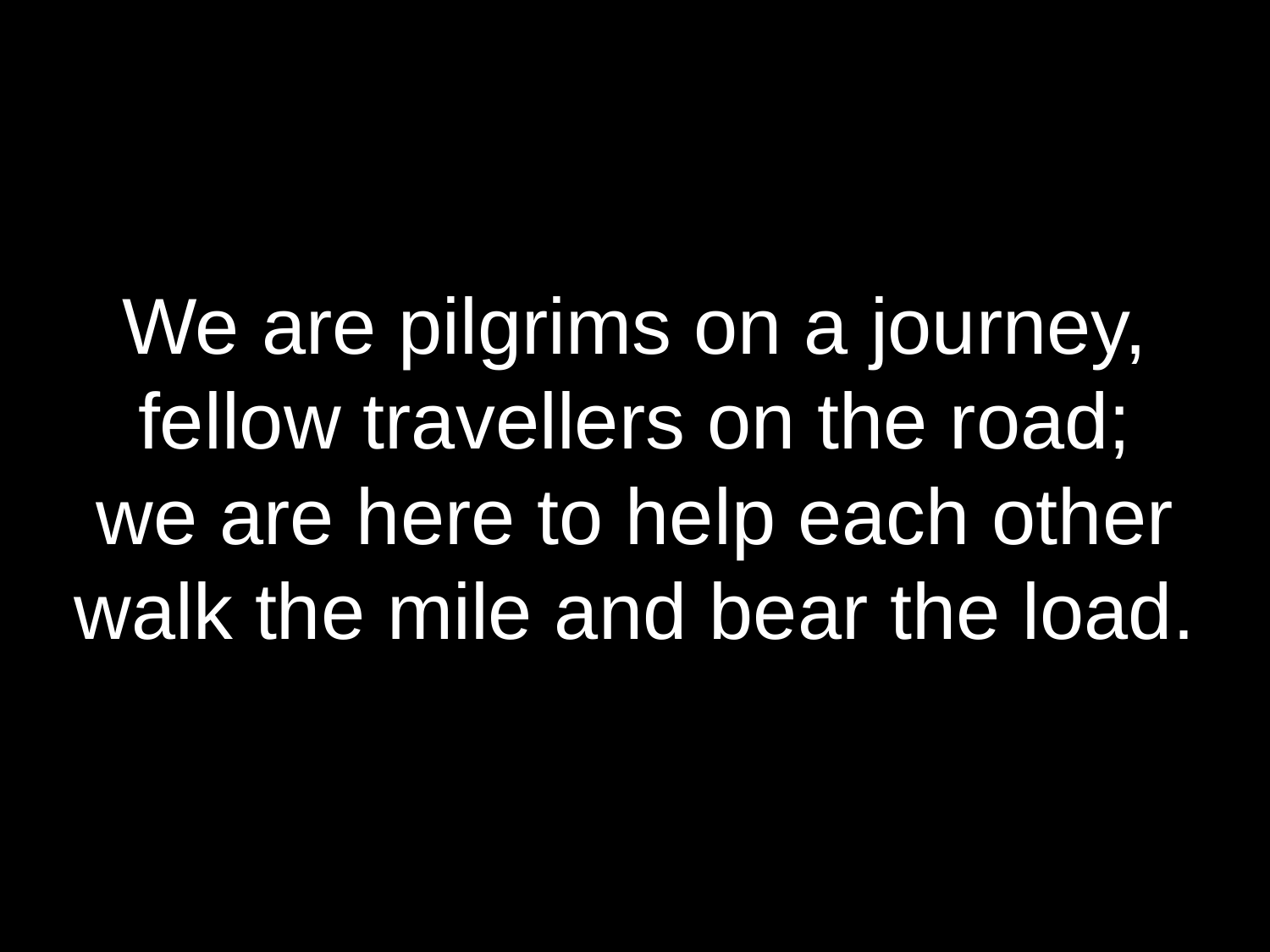

We are pilgrims on a journey,
fellow travellers on the road;
we are here to help each other
walk the mile and bear the load.